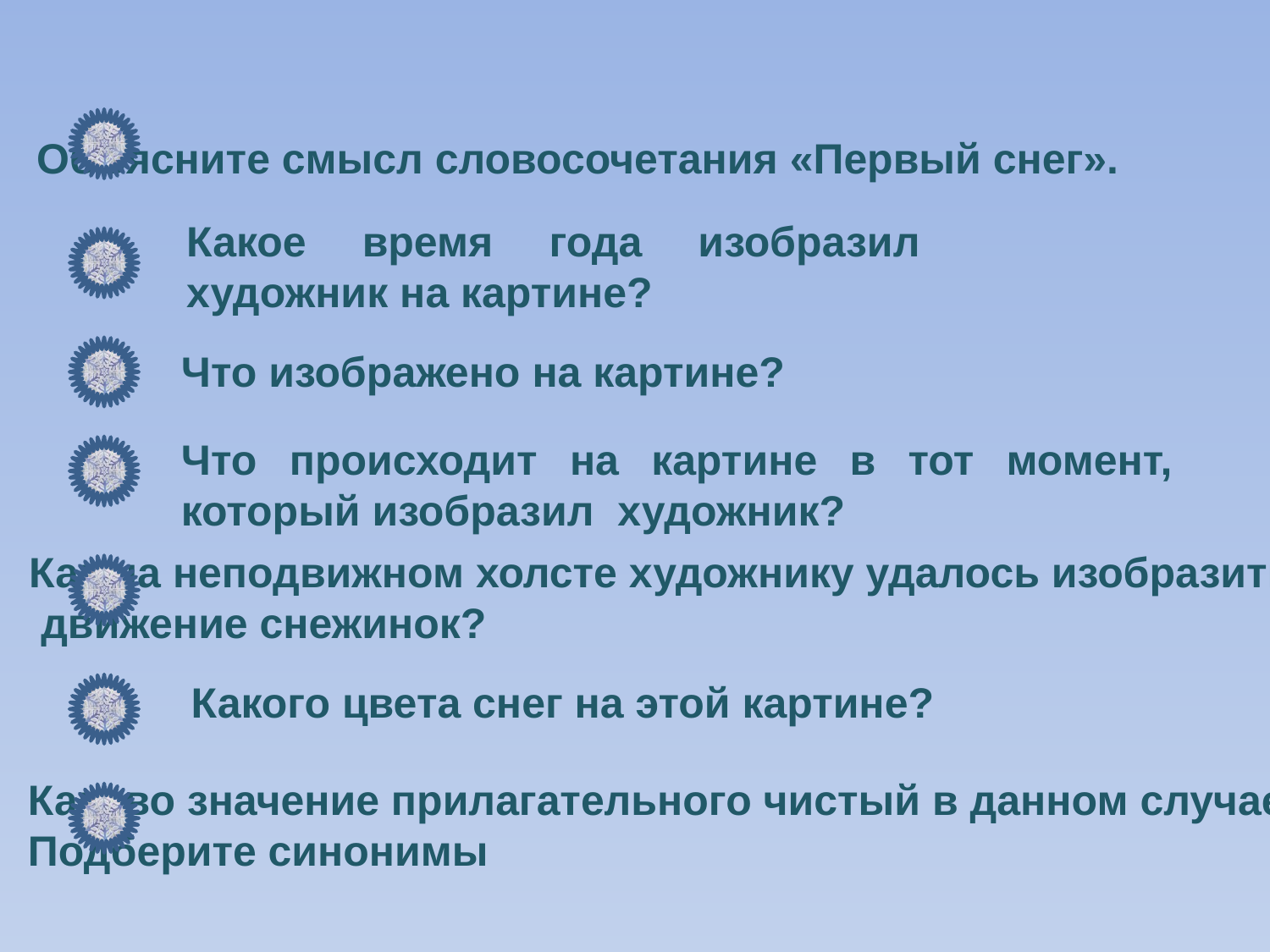

Объясните смысл словосочетания «Первый снег».
Какое время года изобразил художник на картине?

Что изображено на картине?
Что происходит на картине в тот момент, который изобразил  художник?

Как на неподвижном холсте художнику удалось изобразить
 движение снежинок?

Какого цвета снег на этой картине?

Каково значение прилагательного чистый в данном случае?
Подберите синонимы